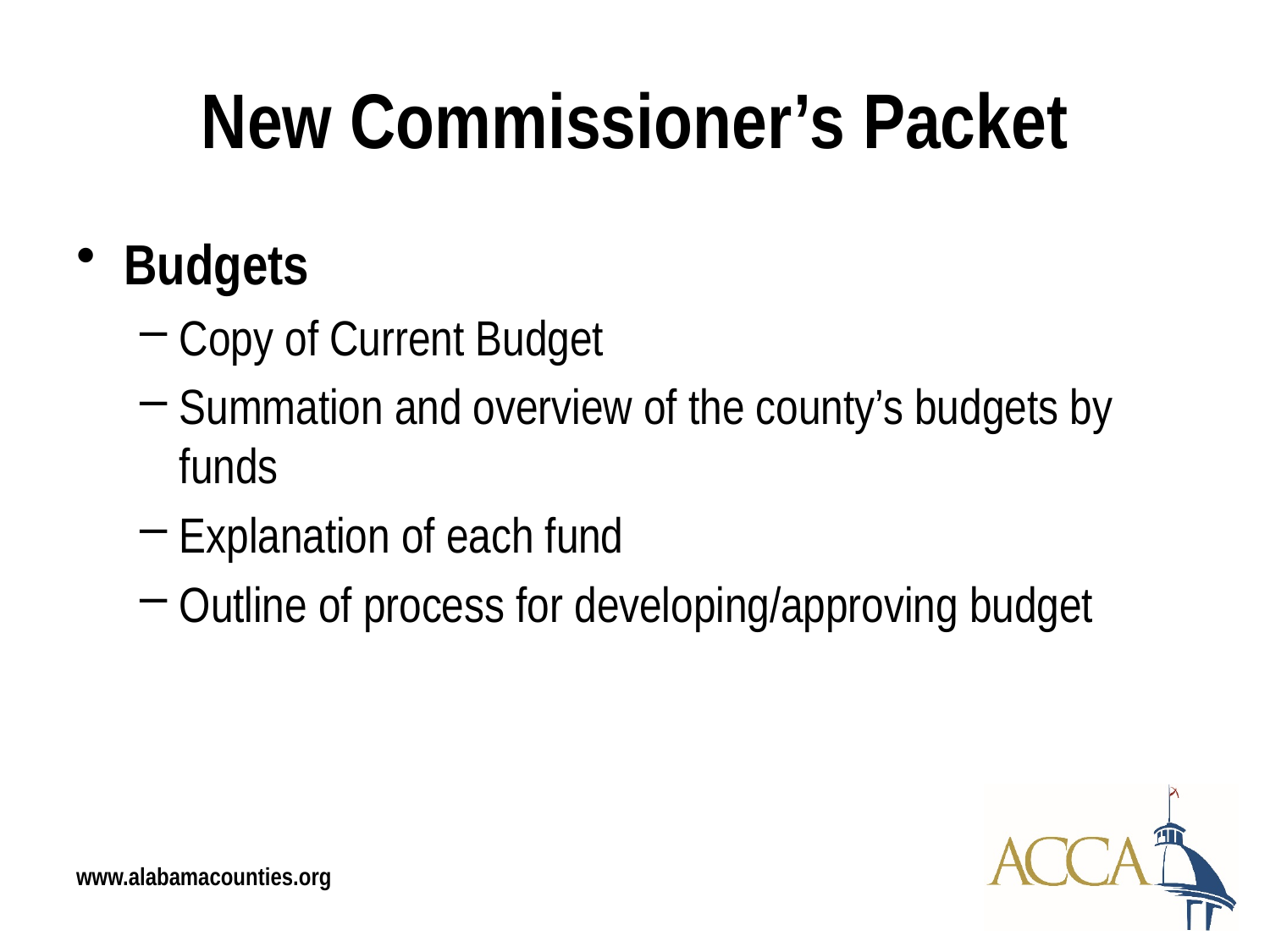

# New Commissioner’s Packet
Budgets
Copy of Current Budget
Summation and overview of the county’s budgets by funds
Explanation of each fund
Outline of process for developing/approving budget

www.alabamacounties.org